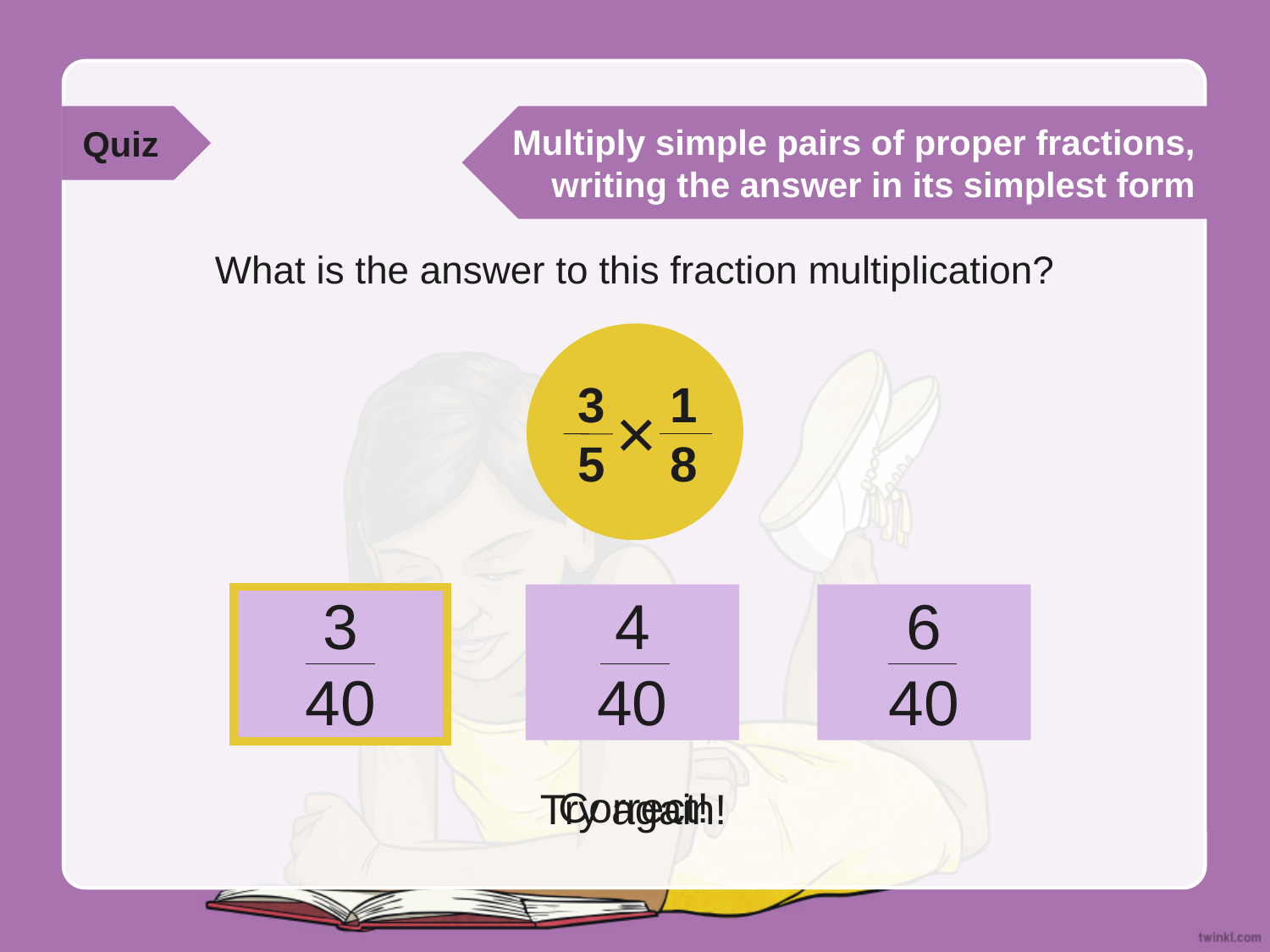

Quiz
Multiply simple pairs of proper fractions, writing the answer in its simplest form
What is the answer to this fraction multiplication?

3
5
1
8
×
4
40
6
40
3
40

Correct!
Try again!